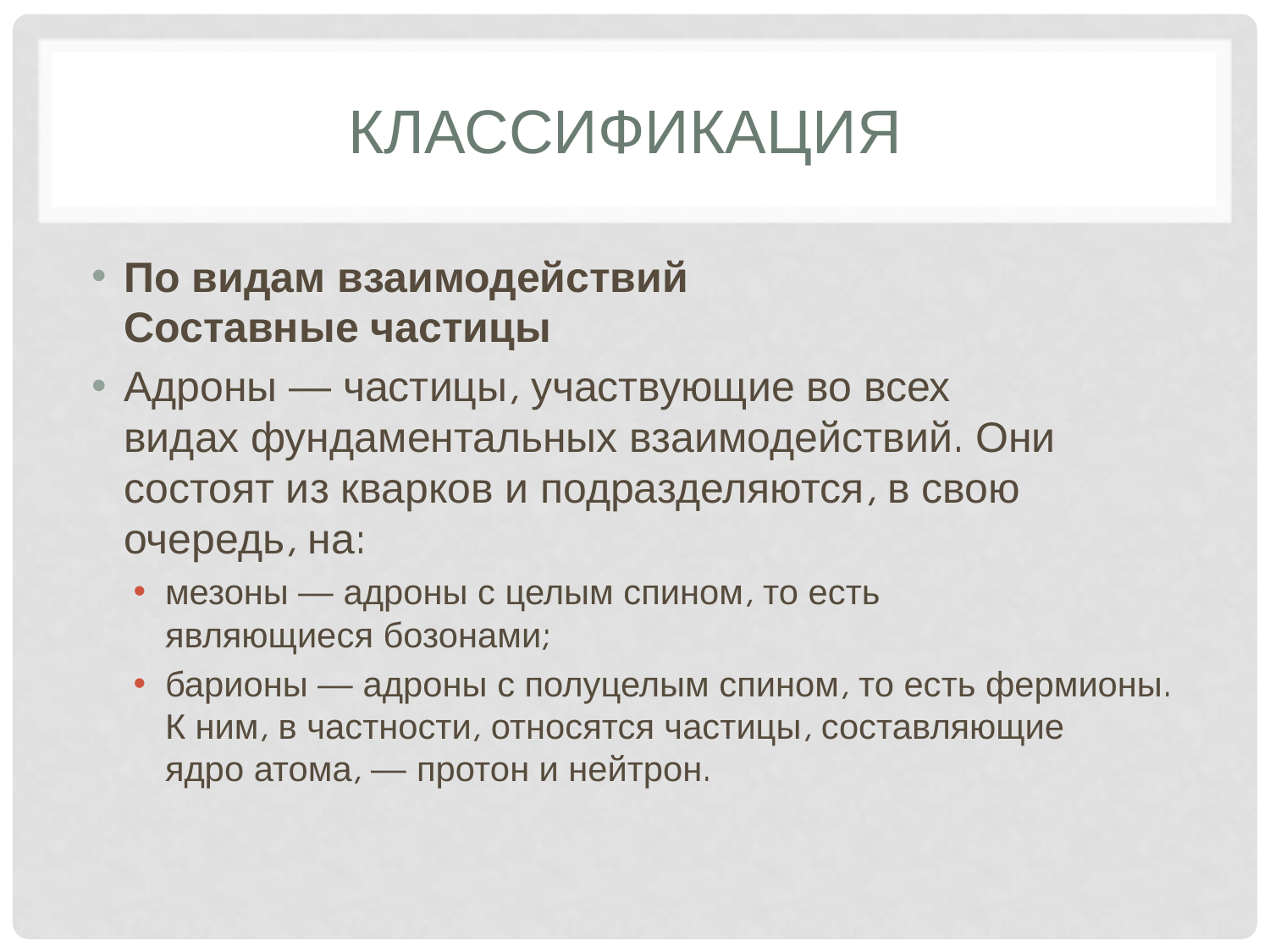

# Классификация
По видам взаимодействий
Составные частицы
Адроны — частицы, участвующие во всех видах фундаментальных взаимодействий. Они состоят из кварков и подразделяются, в свою очередь, на:
мезоны — адроны с целым спином, то есть являющиеся бозонами;
барионы — адроны с полуцелым спином, то есть фермионы. К ним, в частности, относятся частицы, составляющие ядро атома, — протон и нейтрон.